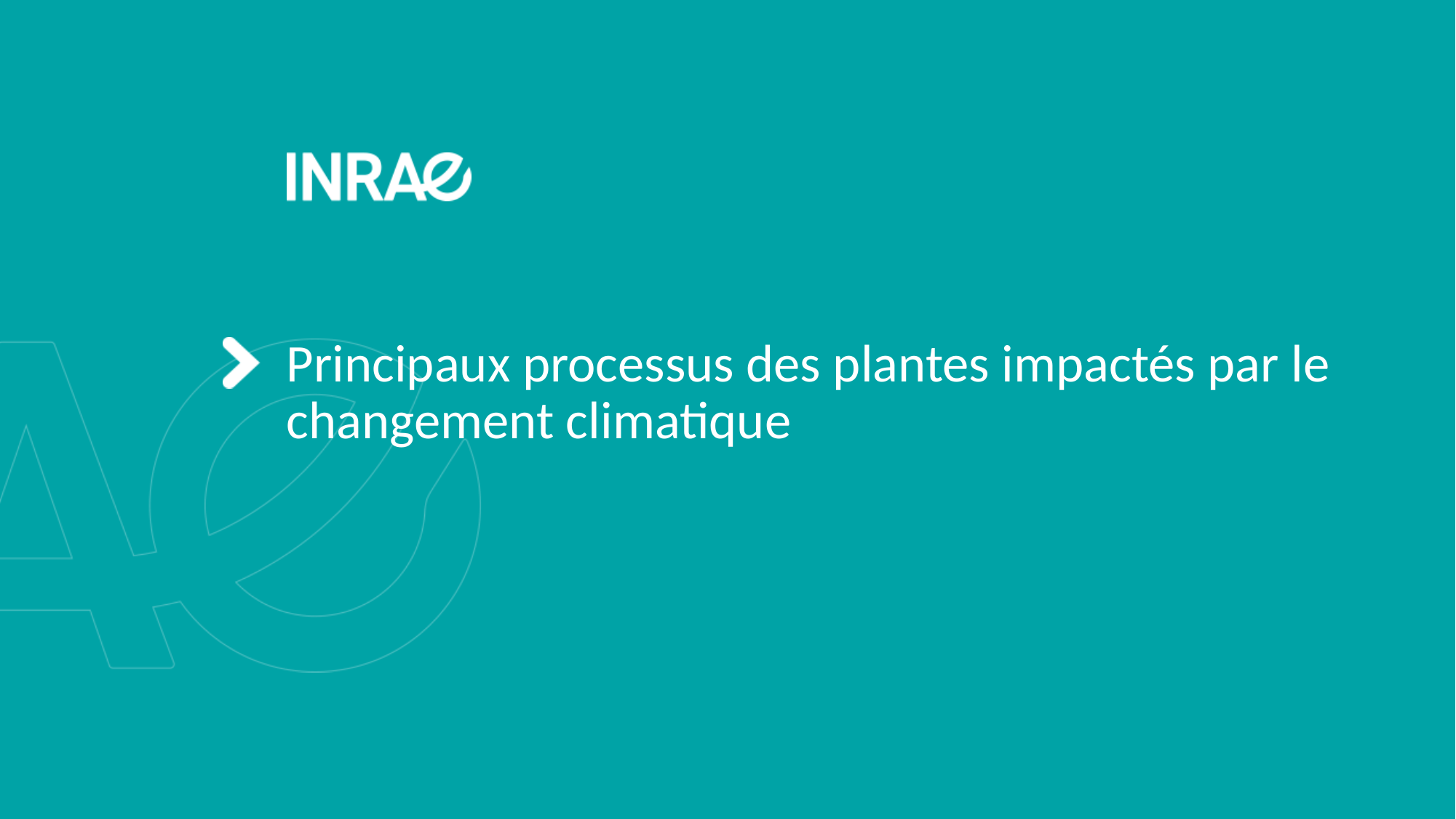

# Principaux processus des plantes impactés par le changement climatique